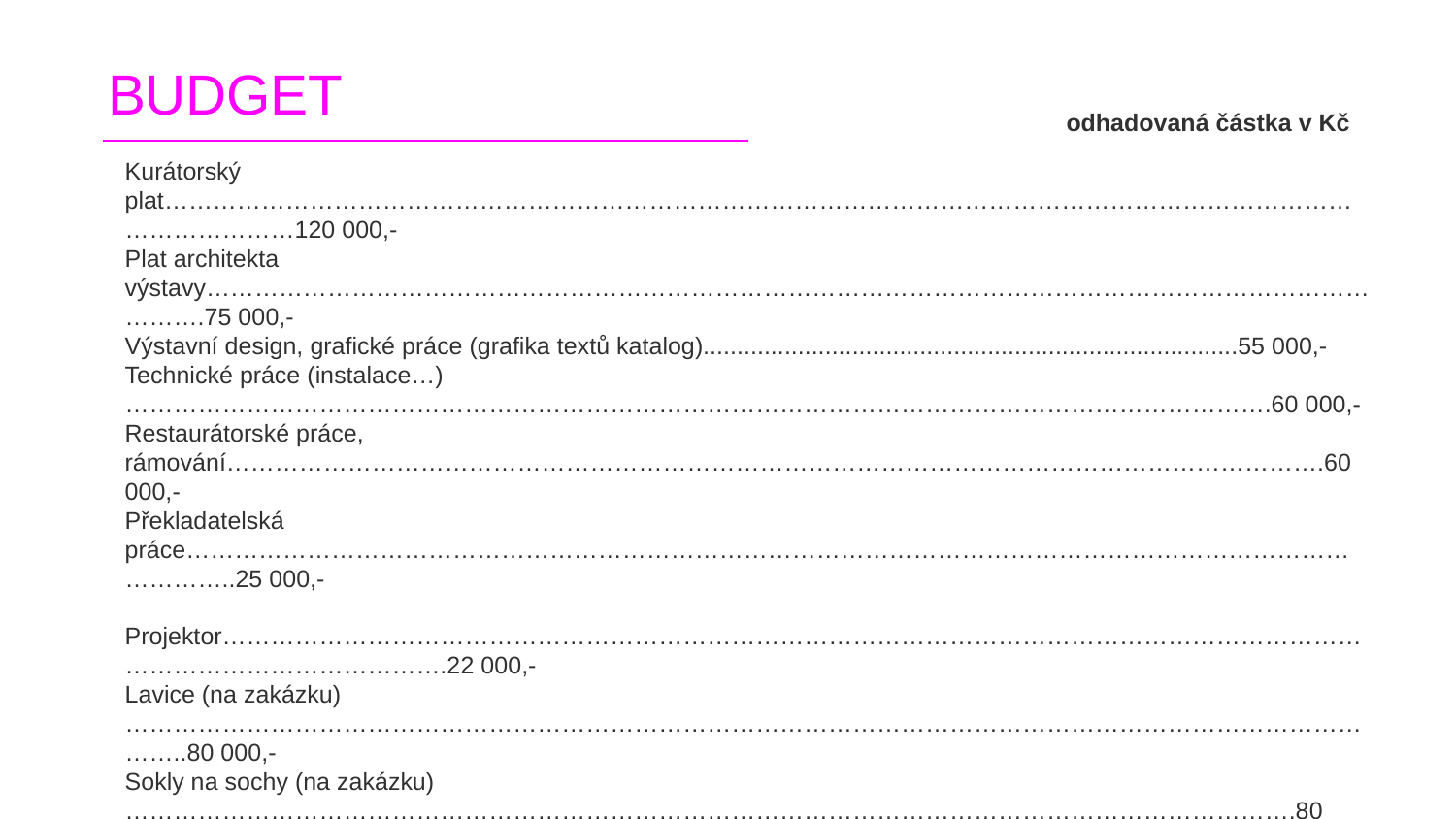

BUDGET
odhadovaná částka v Kč
Kurátorský plat……………………………………………………………………………………………………………………………………………………120 000,-
Plat architekta výstavy……………………………………………………………………………………………………………………………………….75 000,-
Výstavní design, grafické práce (grafika textů katalog)...............................................................................55 000,-
Technické práce (instalace…)…………………………………………………………………………………………………………………………….60 000,-
Restaurátorské práce, rámování……………………………………………………………………………………………………………………….60 000,-
Překladatelská práce…………………………………………………………………………………………………………………………………………..25 000,-

Projektor……………………………………………………………………………………………………………………………………………………………….22 000,-
Lavice (na zakázku)……………………………………………………………………………………………………………………………………………..80 000,-
Sokly na sochy (na zakázku)……………………………………………………………………………………………………………………………….80 000,-

Přeprava děl (vnitrostátní, mezinárodní)………………………………………………………………………………………………………..2 000 000,-

Pojištění (během přepravy i po dobu trvání výstavy)……………………………………………………………………………………5 000 000,-

Propagační materiál (plakáty, brožurky…)………………………………………………………………………………………………………135 000,-
Reklama a PR…………………………………………………………………………………………………………………………………………………….…50 000,-
Tisk katalogu (25 000 ks)……………………………………………………………………………………………………………………………….…..500 000,-

Ostatní náklady (spotřební materiál při instalaci výstavy, tisk textů na stěny,
                              autorská práva na fotografie cizích děl…)…………………………………………………………………………80 000,-
CELKEM……………………………………………………………………………………………………………………………………….….8 342 000,-